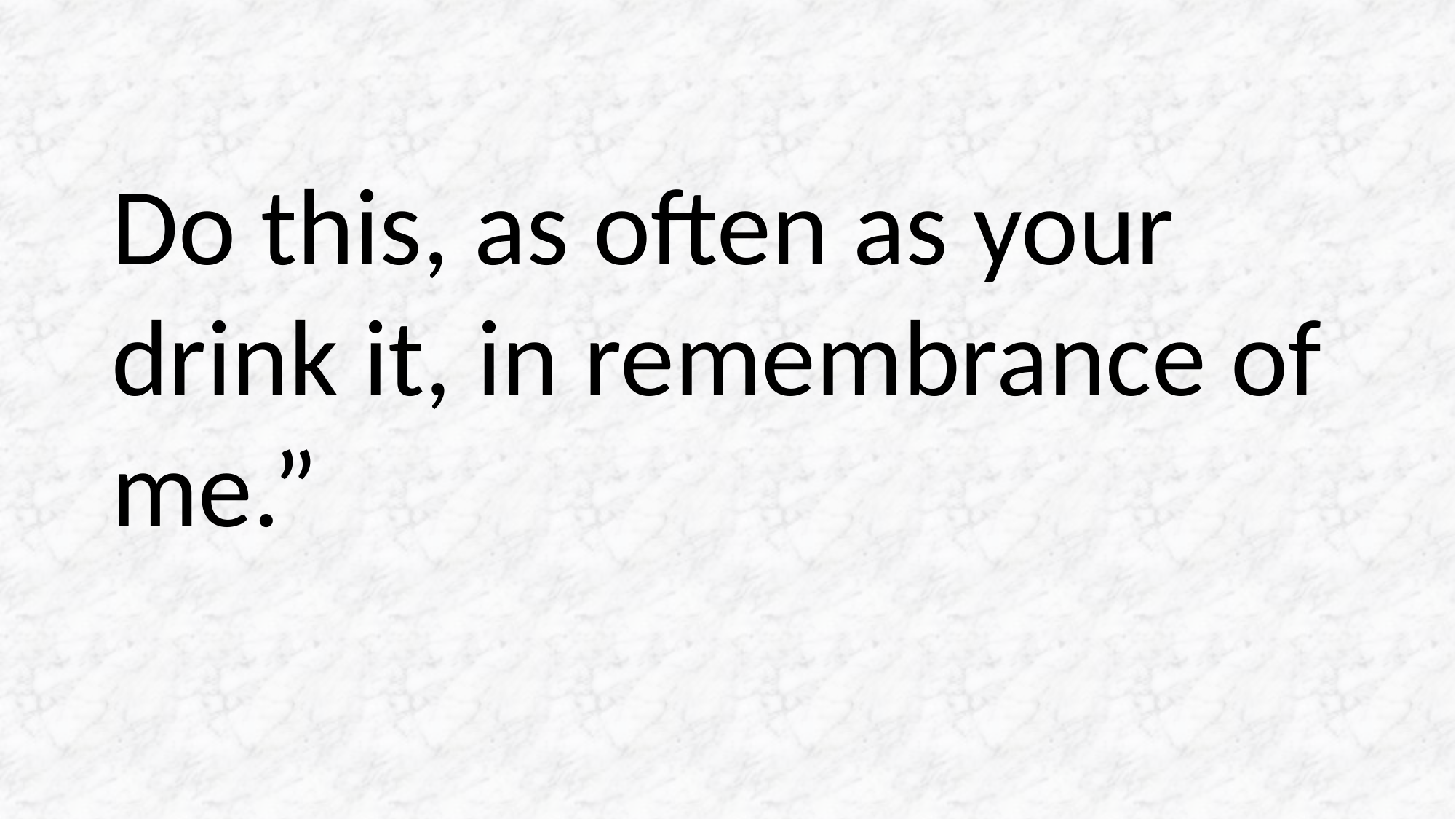

Do this, as often as your drink it, in remembrance of me.”